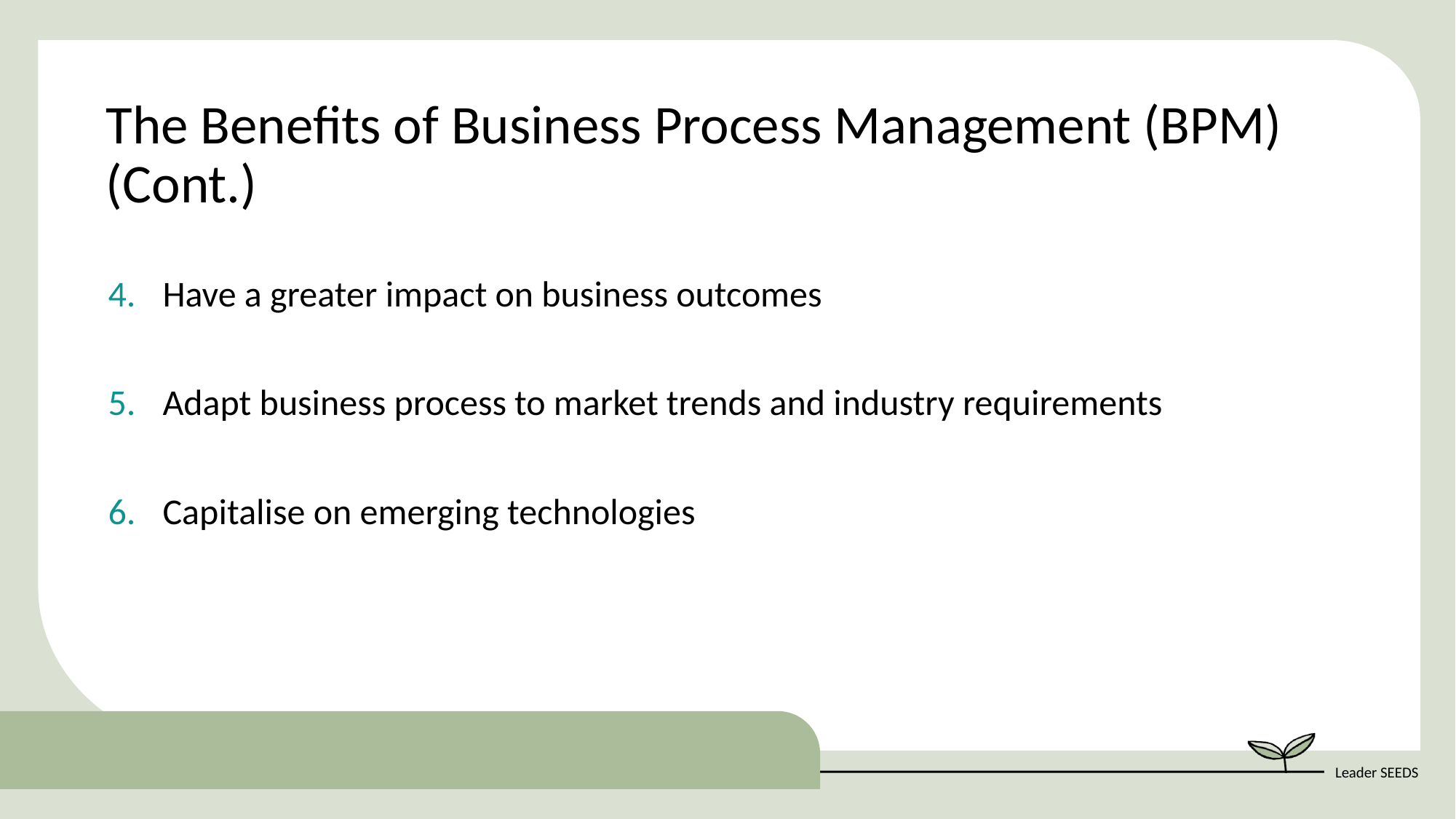

The Benefits of Business Process Management (BPM) (Cont.)
Have a greater impact on business outcomes

Adapt business process to market trends and industry requirements

Capitalise on emerging technologies